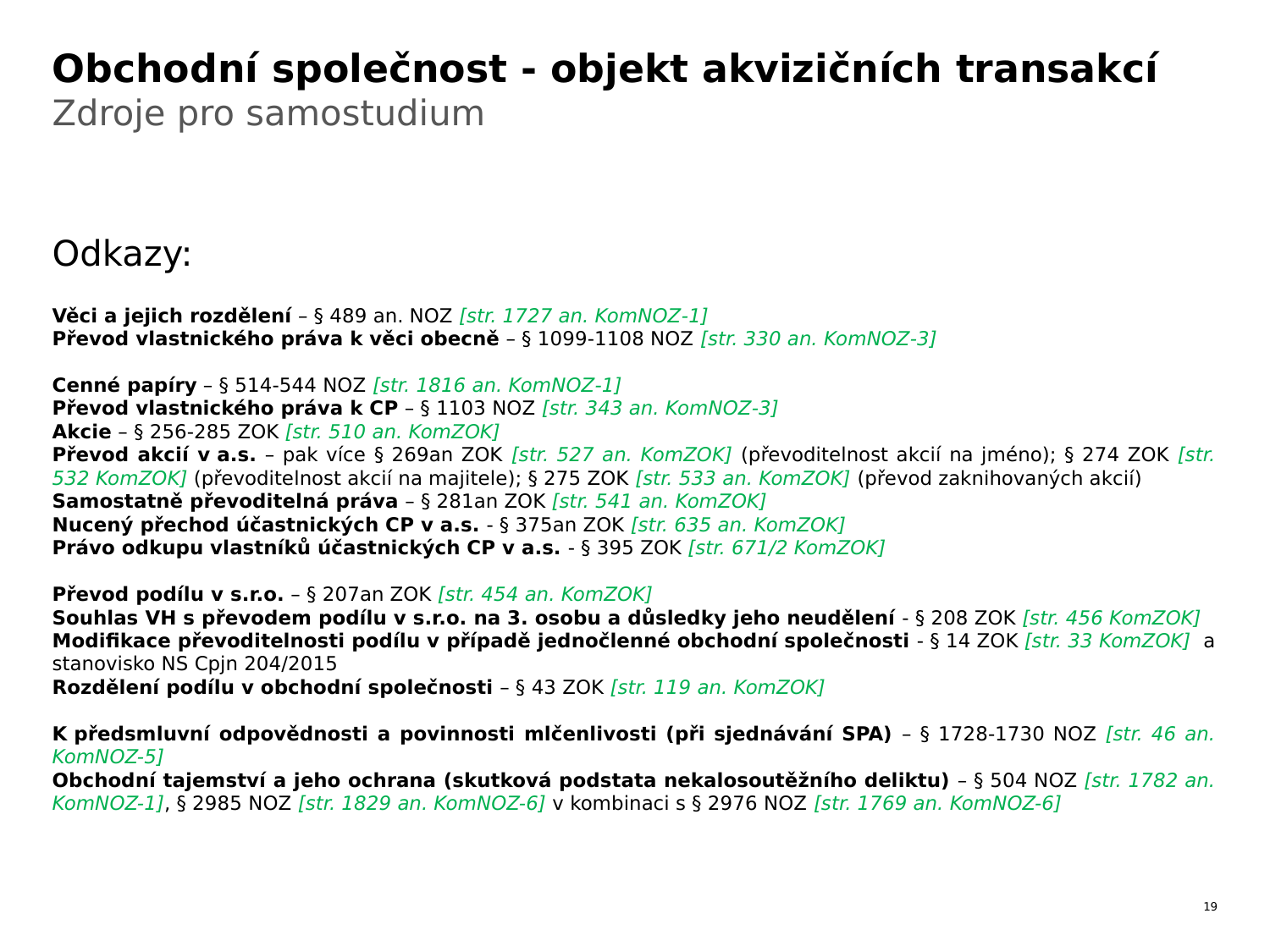

# Obchodní společnost - objekt akvizičních transakcí
Zdroje pro samostudium
Odkazy:

Věci a jejich rozdělení – § 489 an. NOZ [str. 1727 an. KomNOZ-1]
Převod vlastnického práva k věci obecně – § 1099-1108 NOZ [str. 330 an. KomNOZ-3]

Cenné papíry – § 514-544 NOZ [str. 1816 an. KomNOZ-1]
Převod vlastnického práva k CP – § 1103 NOZ [str. 343 an. KomNOZ-3]
Akcie – § 256-285 ZOK [str. 510 an. KomZOK]
Převod akcií v a.s. – pak více § 269an ZOK [str. 527 an. KomZOK] (převoditelnost akcií na jméno); § 274 ZOK [str. 532 KomZOK] (převoditelnost akcií na majitele); § 275 ZOK [str. 533 an. KomZOK] (převod zaknihovaných akcií)
Samostatně převoditelná práva – § 281an ZOK [str. 541 an. KomZOK]
Nucený přechod účastnických CP v a.s. - § 375an ZOK [str. 635 an. KomZOK]
Právo odkupu vlastníků účastnických CP v a.s. - § 395 ZOK [str. 671/2 KomZOK]

Převod podílu v s.r.o. – § 207an ZOK [str. 454 an. KomZOK]
Souhlas VH s převodem podílu v s.r.o. na 3. osobu a důsledky jeho neudělení - § 208 ZOK [str. 456 KomZOK]
Modifikace převoditelnosti podílu v případě jednočlenné obchodní společnosti - § 14 ZOK [str. 33 KomZOK]  a stanovisko NS Cpjn 204/2015
Rozdělení podílu v obchodní společnosti – § 43 ZOK [str. 119 an. KomZOK]

K předsmluvní odpovědnosti a povinnosti mlčenlivosti (při sjednávání SPA) – § 1728-1730 NOZ [str. 46 an. KomNOZ-5]
Obchodní tajemství a jeho ochrana (skutková podstata nekalosoutěžního deliktu) – § 504 NOZ [str. 1782 an. KomNOZ-1], § 2985 NOZ [str. 1829 an. KomNOZ-6] v kombinaci s § 2976 NOZ [str. 1769 an. KomNOZ-6]